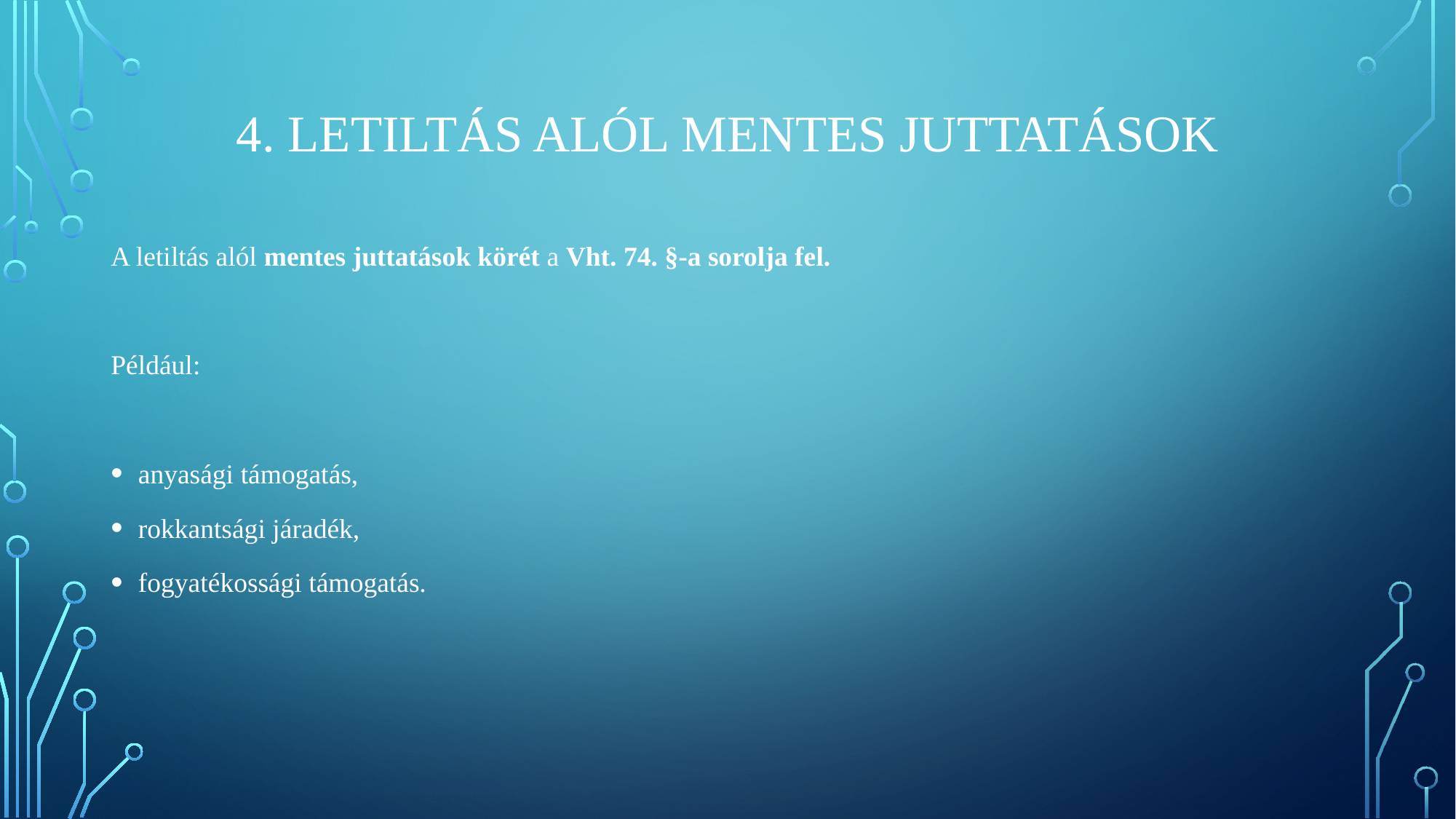

4. LETILTÁS ALÓL MENTES JUTTATÁSOK

A letiltás alól mentes juttatások körét a Vht. 74. §-a sorolja fel.

Például:

anyasági támogatás,
rokkantsági járadék,
fogyatékossági támogatás.